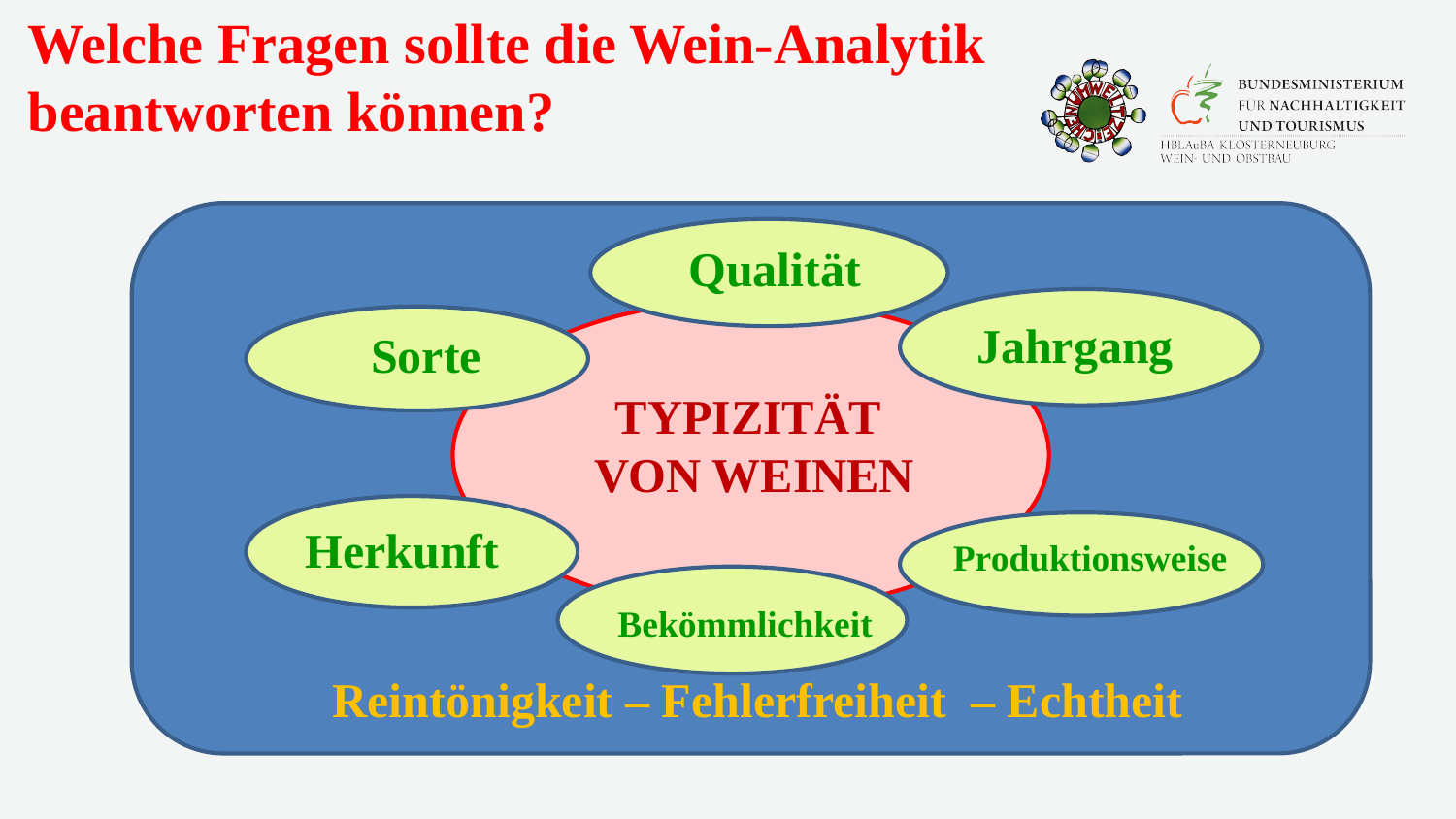

Welche Fragen sollte die Wein-Analytik
beantworten können?

Qualität

Jahrgang
Sorte
Typizität
von Weinen

Herkunft

Produktionsweise

Bekömmlichkeit
Reintönigkeit – Fehlerfreiheit  – Echtheit